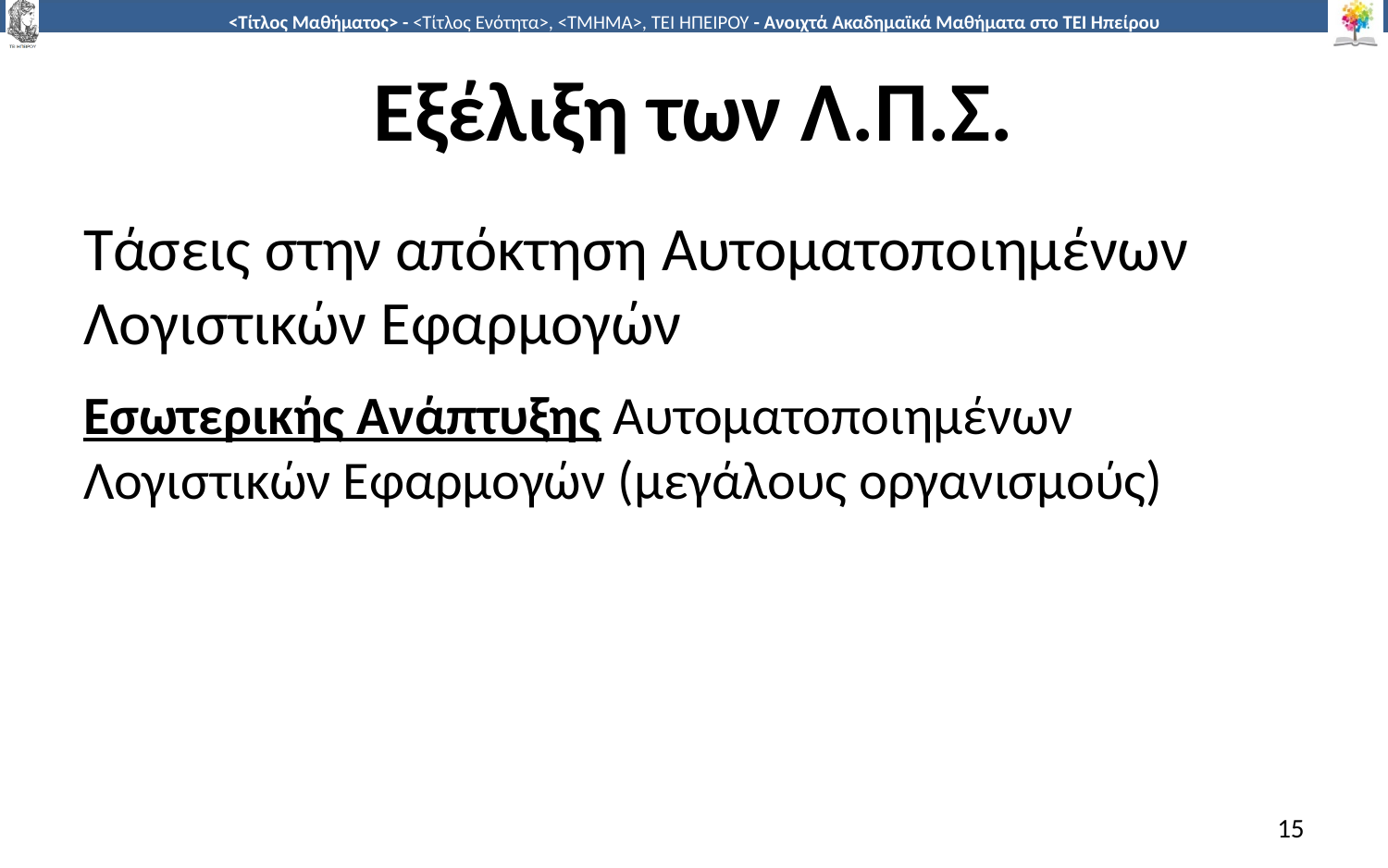

# Εξέλιξη των Λ.Π.Σ.
Τάσεις στην απόκτηση Αυτοματοποιημένων Λογιστικών Εφαρμογών
Εσωτερικής Ανάπτυξης Αυτοματοποιημένων Λογιστικών Εφαρμογών (μεγάλους οργανισμούς)

15